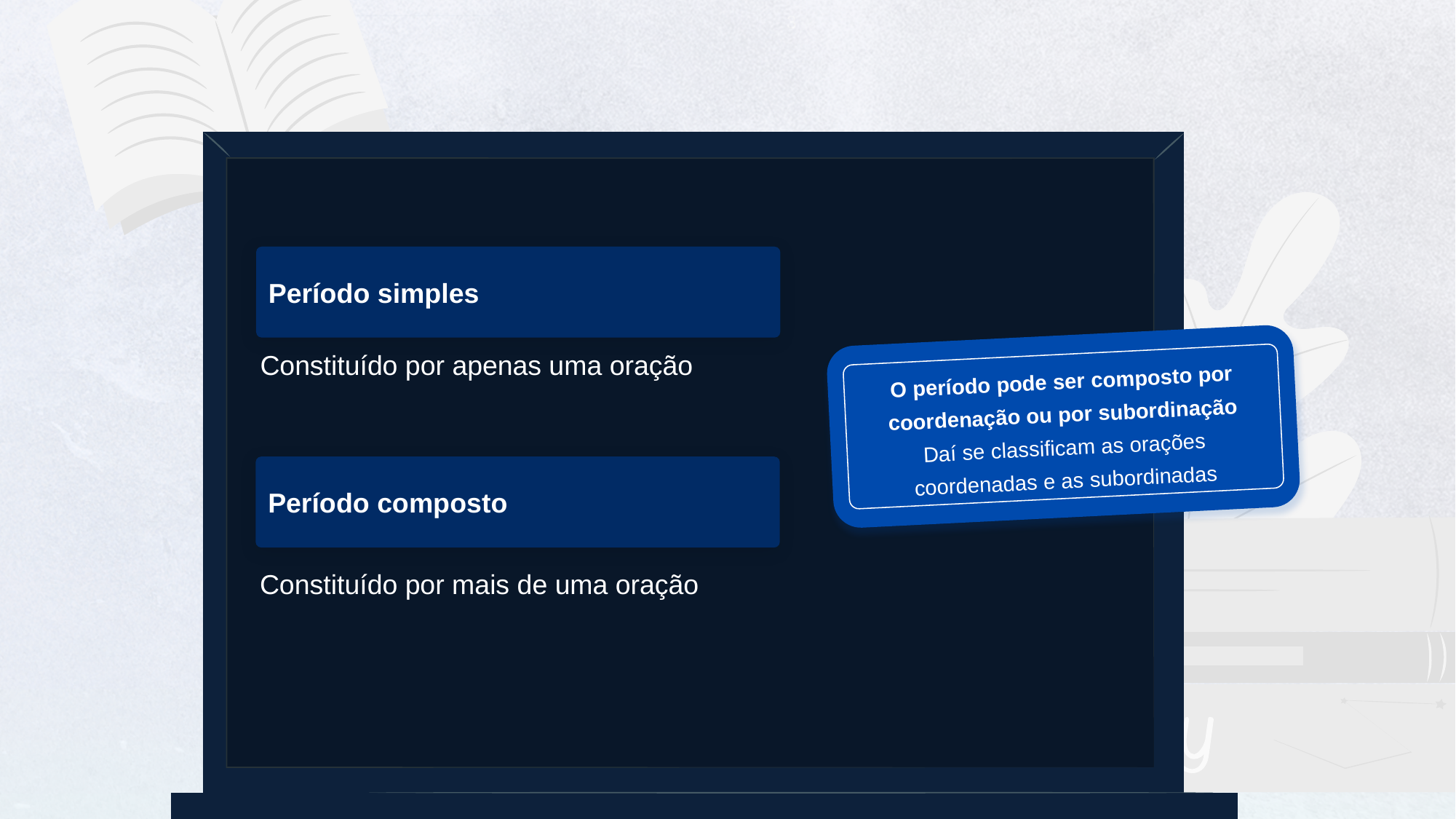

Período simples
a

O período pode ser composto por coordenação ou por subordinação
Daí se classificam as orações coordenadas e as subordinadas
Constituído por apenas uma oração
Período composto
Constituído por mais de uma oração